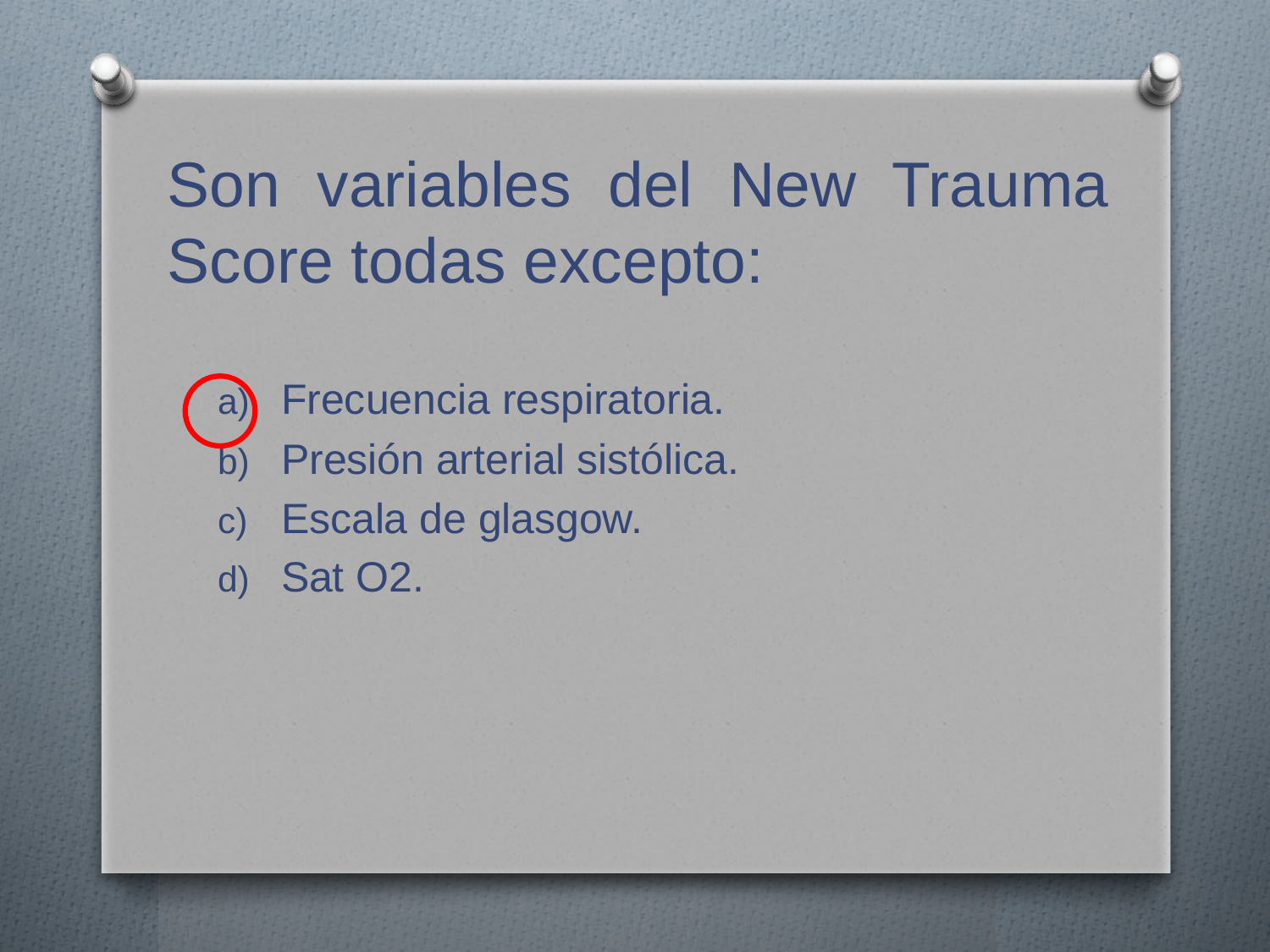

# Son variables del New Trauma Score todas excepto:
Frecuencia respiratoria.
Presión arterial sistólica.
Escala de glasgow.
Sat O2.